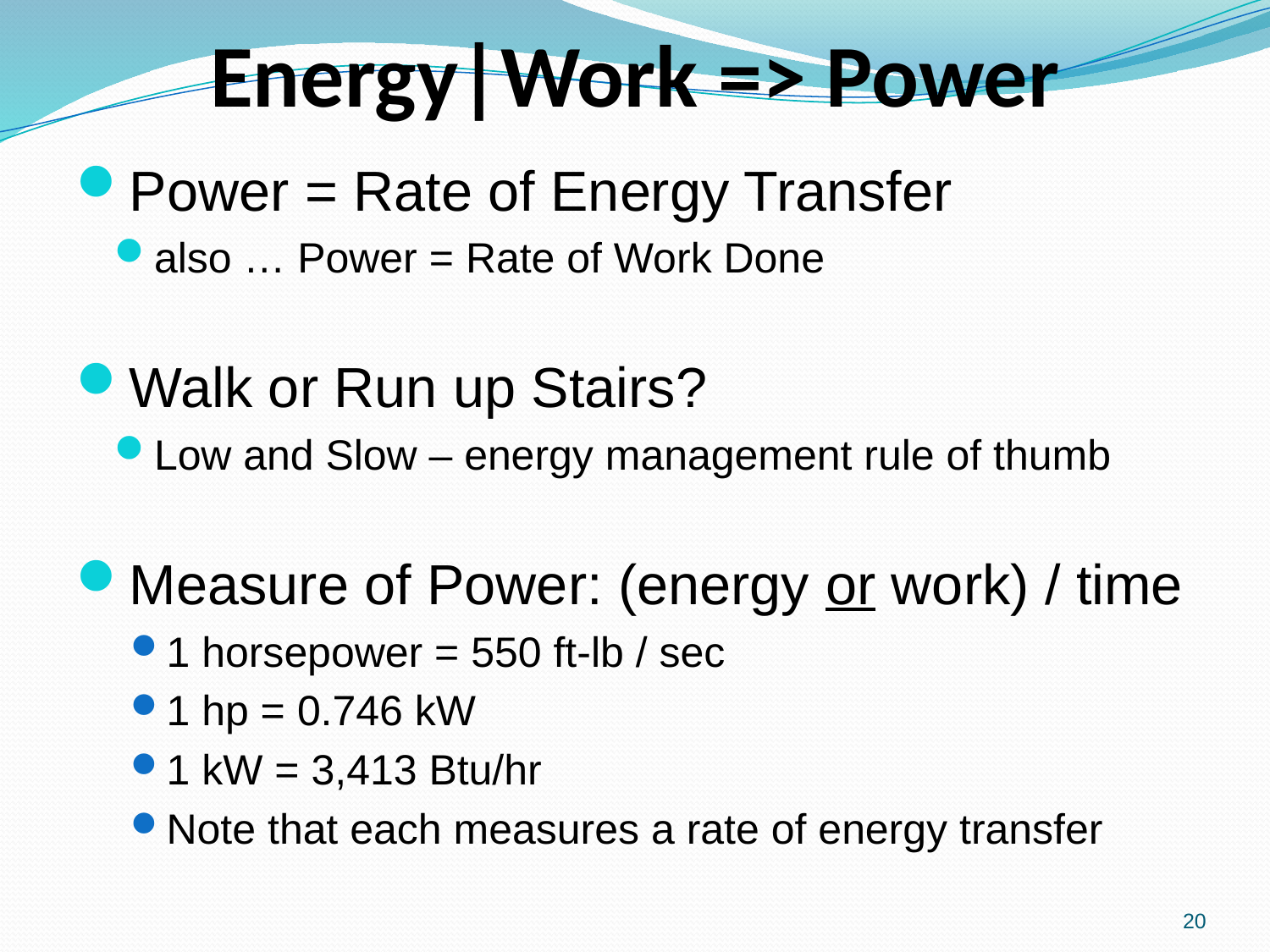

# Energy|Work => Power
Power = Rate of Energy Transfer
also … Power = Rate of Work Done

Walk or Run up Stairs?
Low and Slow – energy management rule of thumb

Measure of Power: (energy or work) / time
1 horsepower = 550 ft-lb / sec
1 hp = 0.746 kW
1 kW = 3,413 Btu/hr
Note that each measures a rate of energy transfer

20